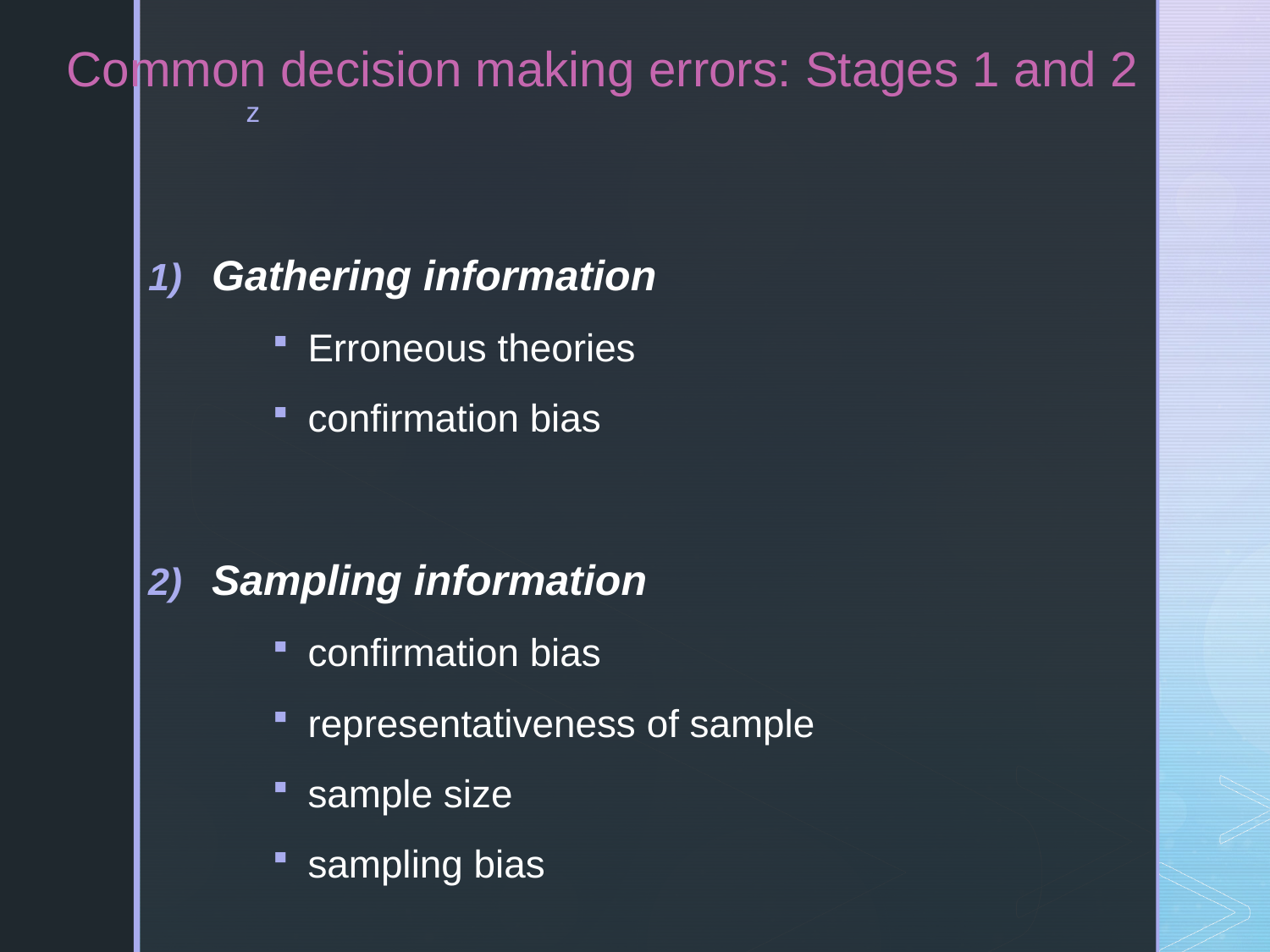

# Common decision making errors: Stages 1 and 2

Gathering information
Erroneous theories
confirmation bias

Sampling information
confirmation bias
representativeness of sample
sample size
sampling bias